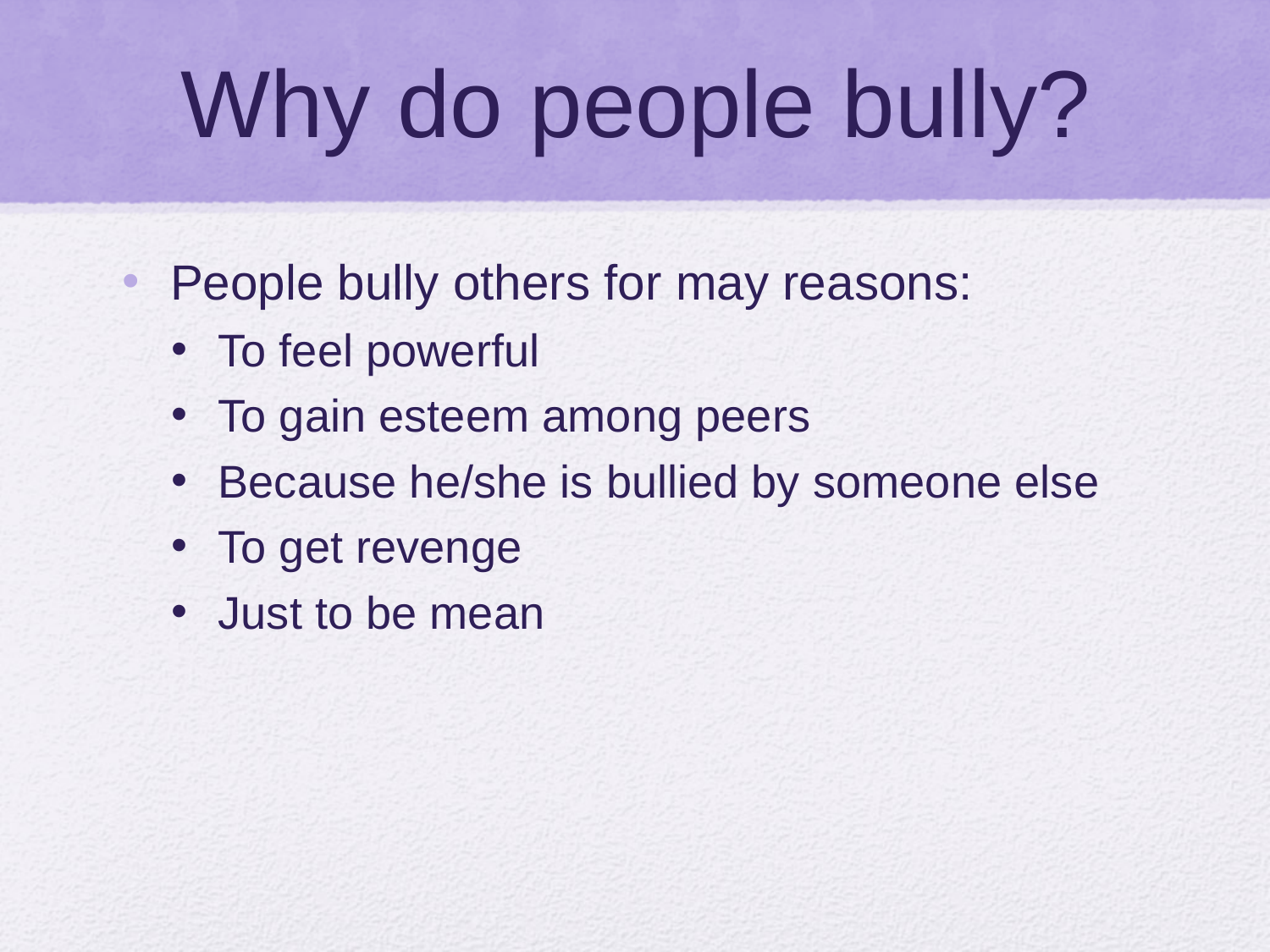

# Why do people bully?
People bully others for may reasons:
To feel powerful
To gain esteem among peers
Because he/she is bullied by someone else
To get revenge
Just to be mean